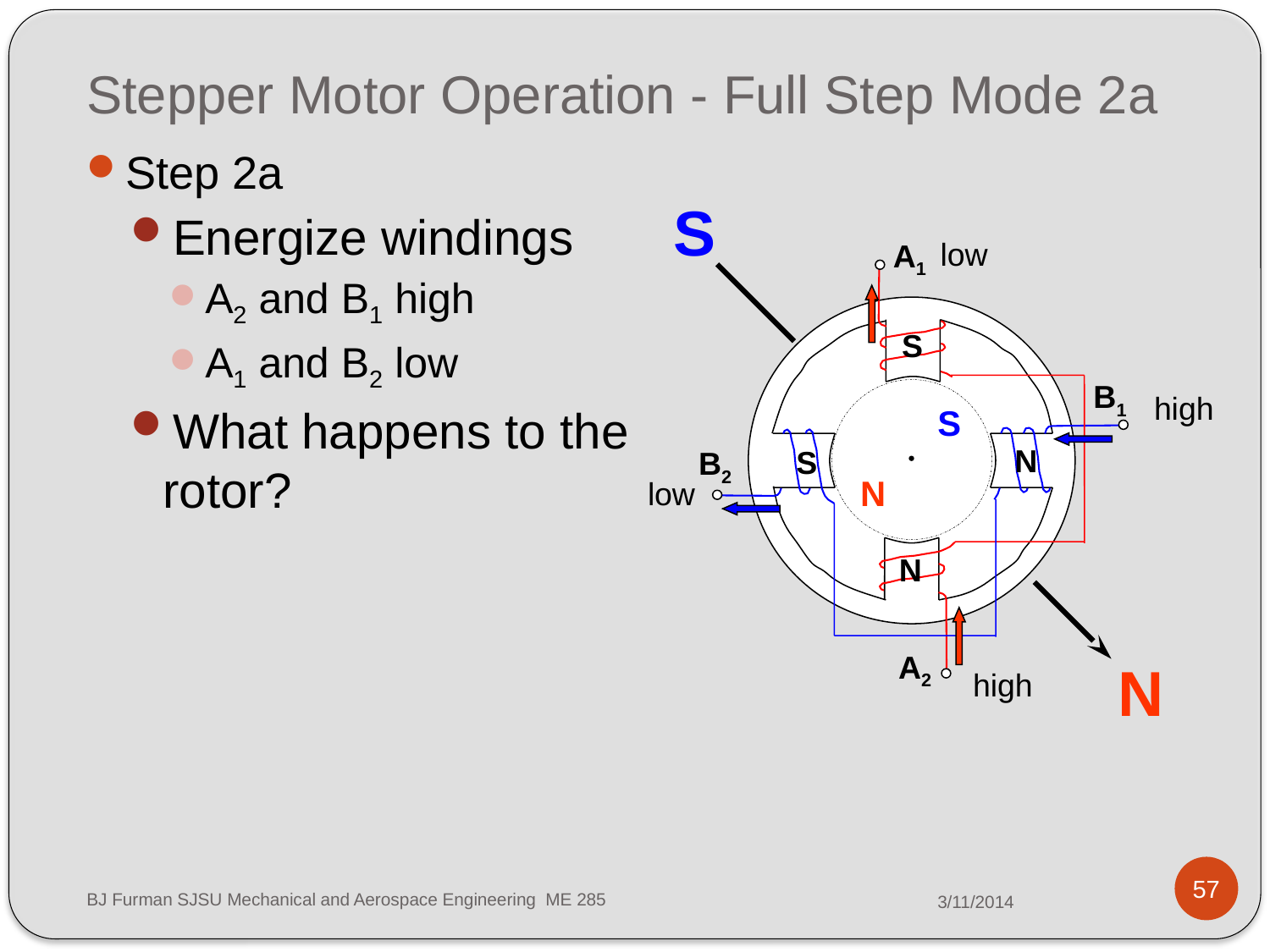

# Stepper Motor Operation - Full Step Mode 2a
Step 2a
Energize windings
A2 and B1 high
A1 and B2 low
What happens to the
rotor?
S
low
A1

B1

B2

A2

S

high
S

N
S

N
low

N

N
high
57
BJ Furman SJSU Mechanical and Aerospace Engineering  ME 285
3/11/2014